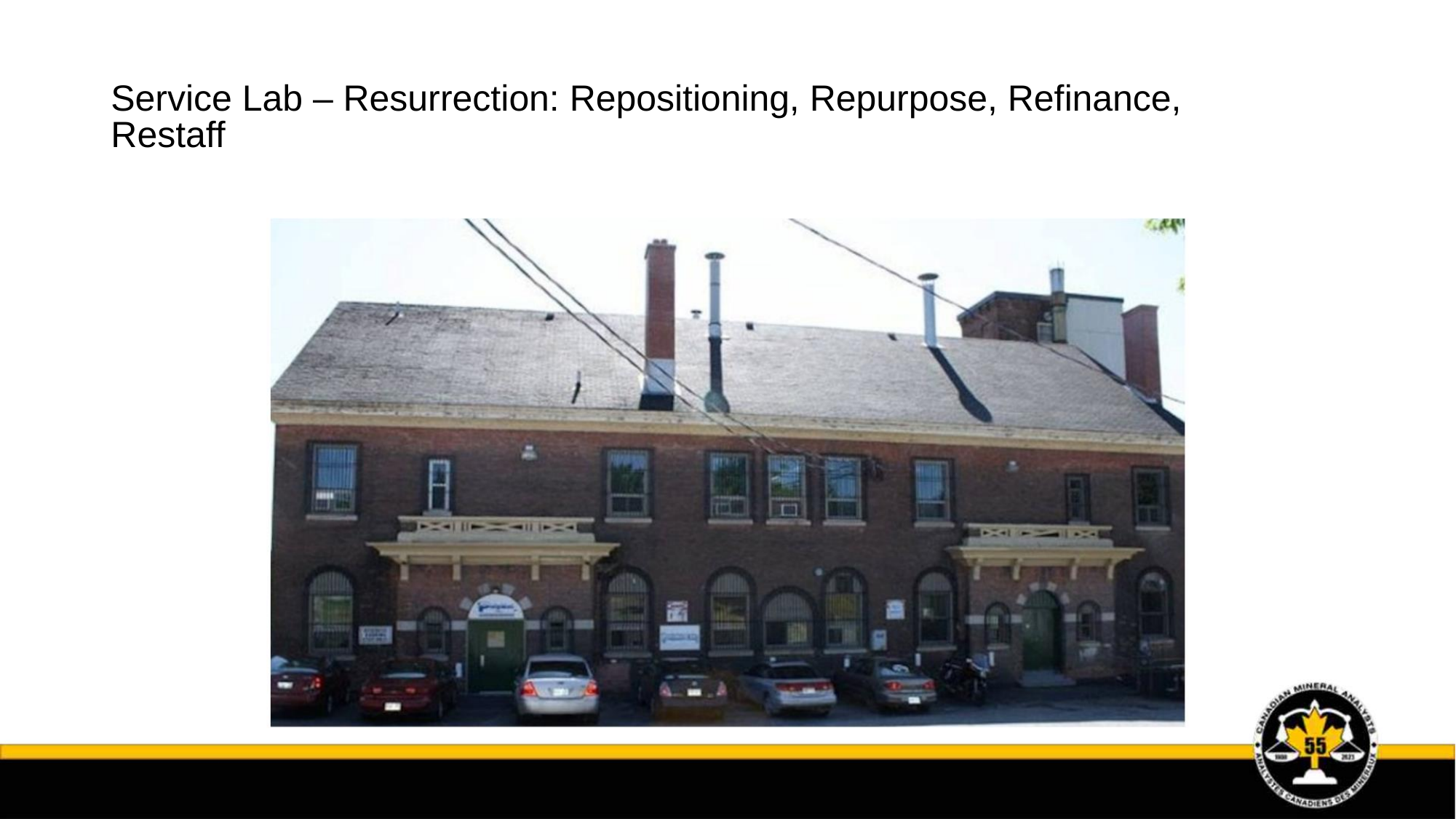

Service Lab – Resurrection: Repositioning, Repurpose, Refinance, Restaff